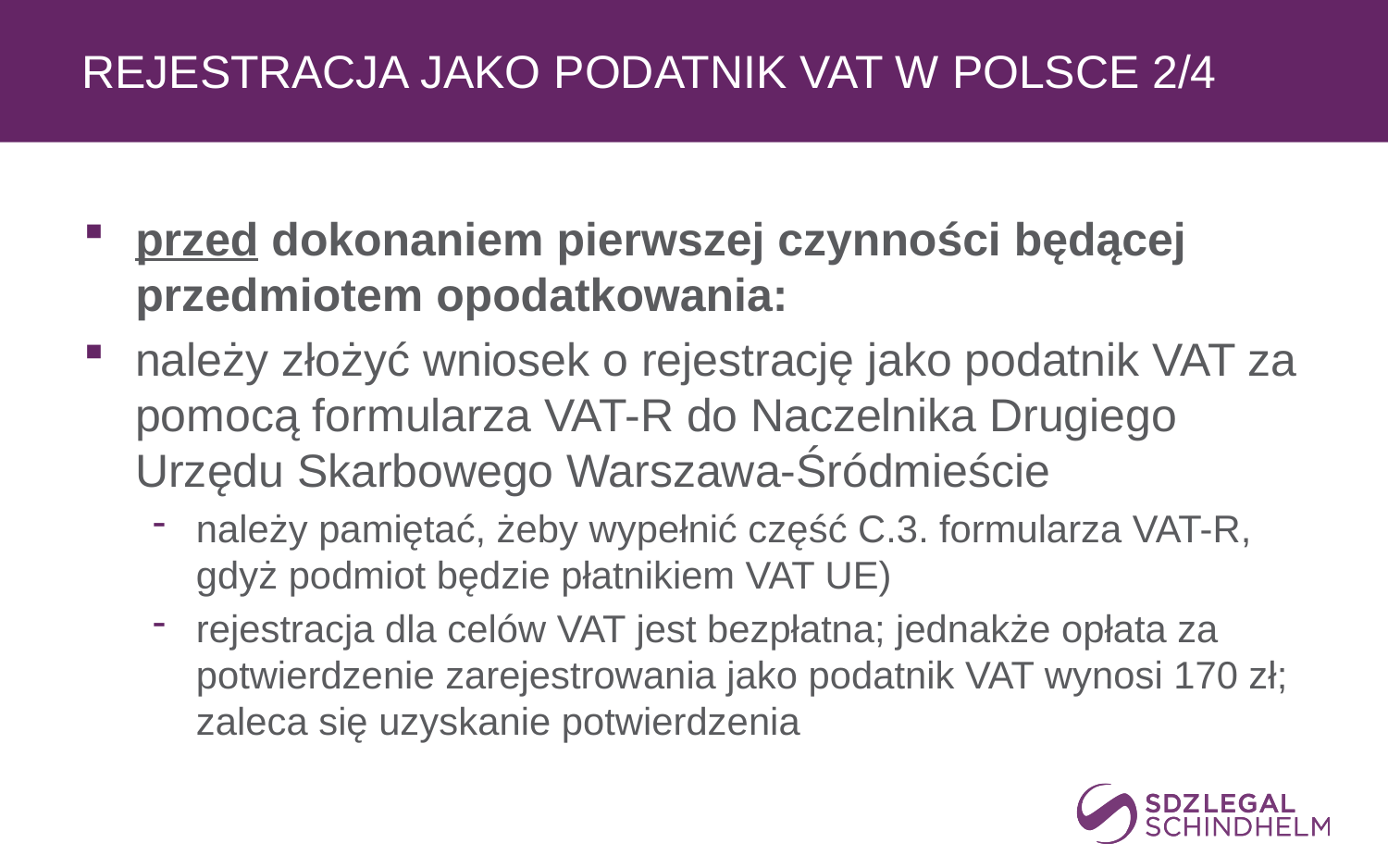

# REJESTRACJA JAKO PODATNIK VAT W POLSCE 2/4
przed dokonaniem pierwszej czynności będącej przedmiotem opodatkowania:
należy złożyć wniosek o rejestrację jako podatnik VAT za pomocą formularza VAT-R do Naczelnika Drugiego Urzędu Skarbowego Warszawa-Śródmieście
należy pamiętać, żeby wypełnić część C.3. formularza VAT-R, gdyż podmiot będzie płatnikiem VAT UE)
rejestracja dla celów VAT jest bezpłatna; jednakże opłata za potwierdzenie zarejestrowania jako podatnik VAT wynosi 170 zł; zaleca się uzyskanie potwierdzenia